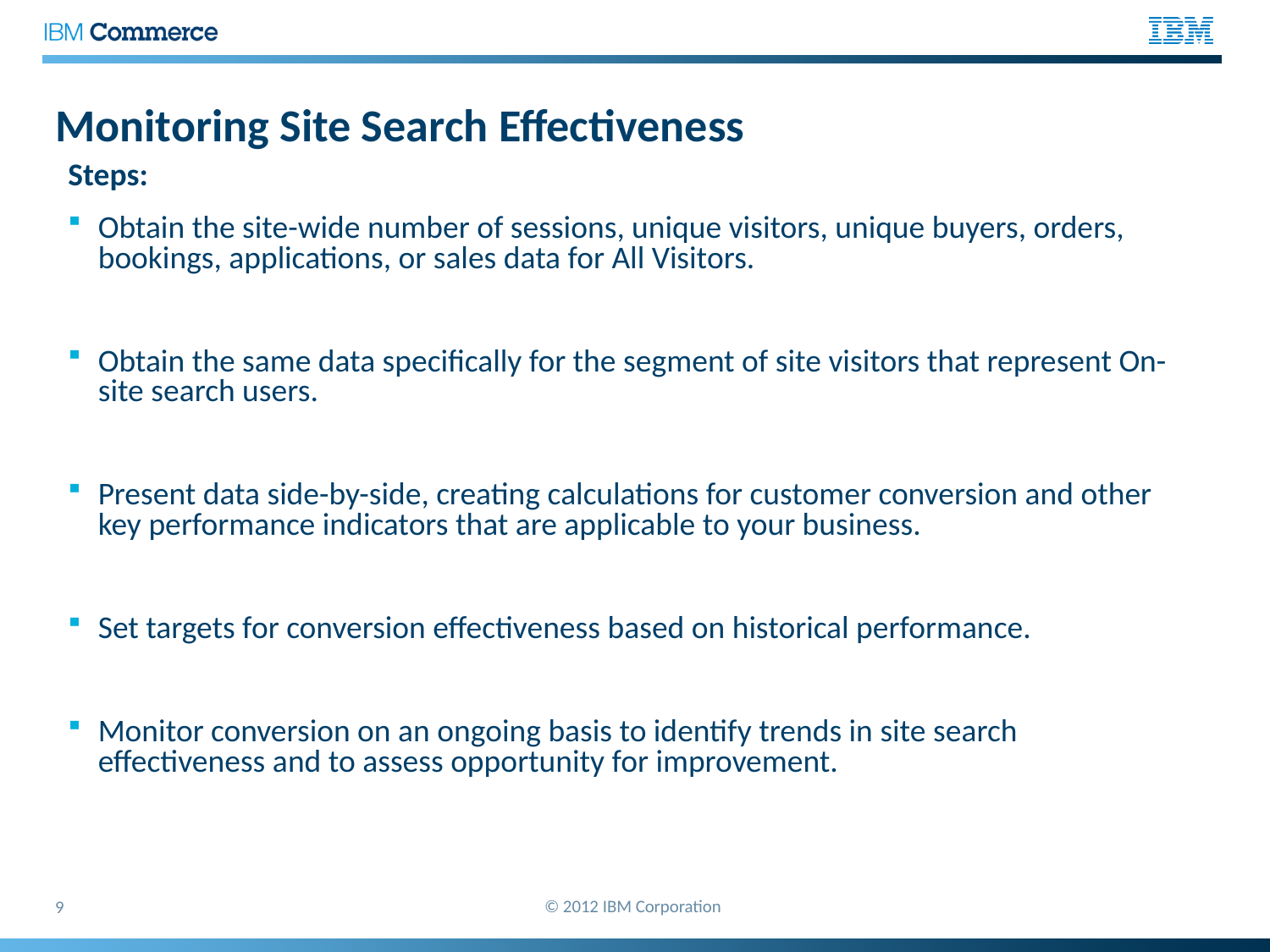

# Monitoring Site Search Effectiveness
Steps:
Obtain the site-wide number of sessions, unique visitors, unique buyers, orders, bookings, applications, or sales data for All Visitors.

Obtain the same data specifically for the segment of site visitors that represent On-site search users.

Present data side-by-side, creating calculations for customer conversion and other key performance indicators that are applicable to your business.

Set targets for conversion effectiveness based on historical performance.

Monitor conversion on an ongoing basis to identify trends in site search effectiveness and to assess opportunity for improvement.

© 2012 IBM Corporation
9